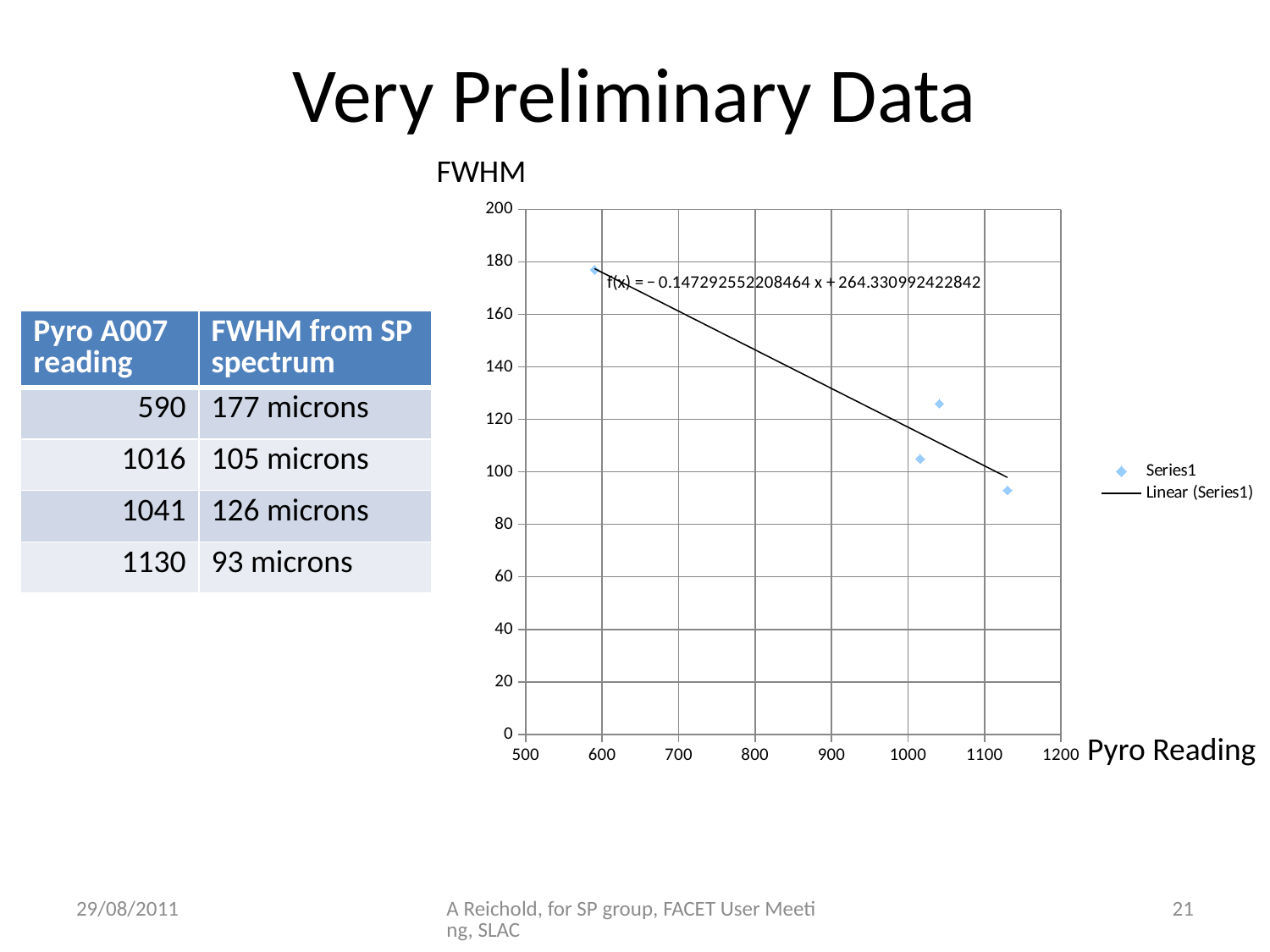

# Very Preliminary Data
FWHM

### Chart

| Category |  |
|---|---|
| Pyro A007 reading | FWHM from SP spectrum |
| --- | --- |
| 590 | 177 microns |
| 1016 | 105 microns |
| 1041 | 126 microns |
| 1130 | 93 microns |
Pyro Reading
29/08/2011
A Reichold, for SP group, FACET User Meeting, SLAC
21